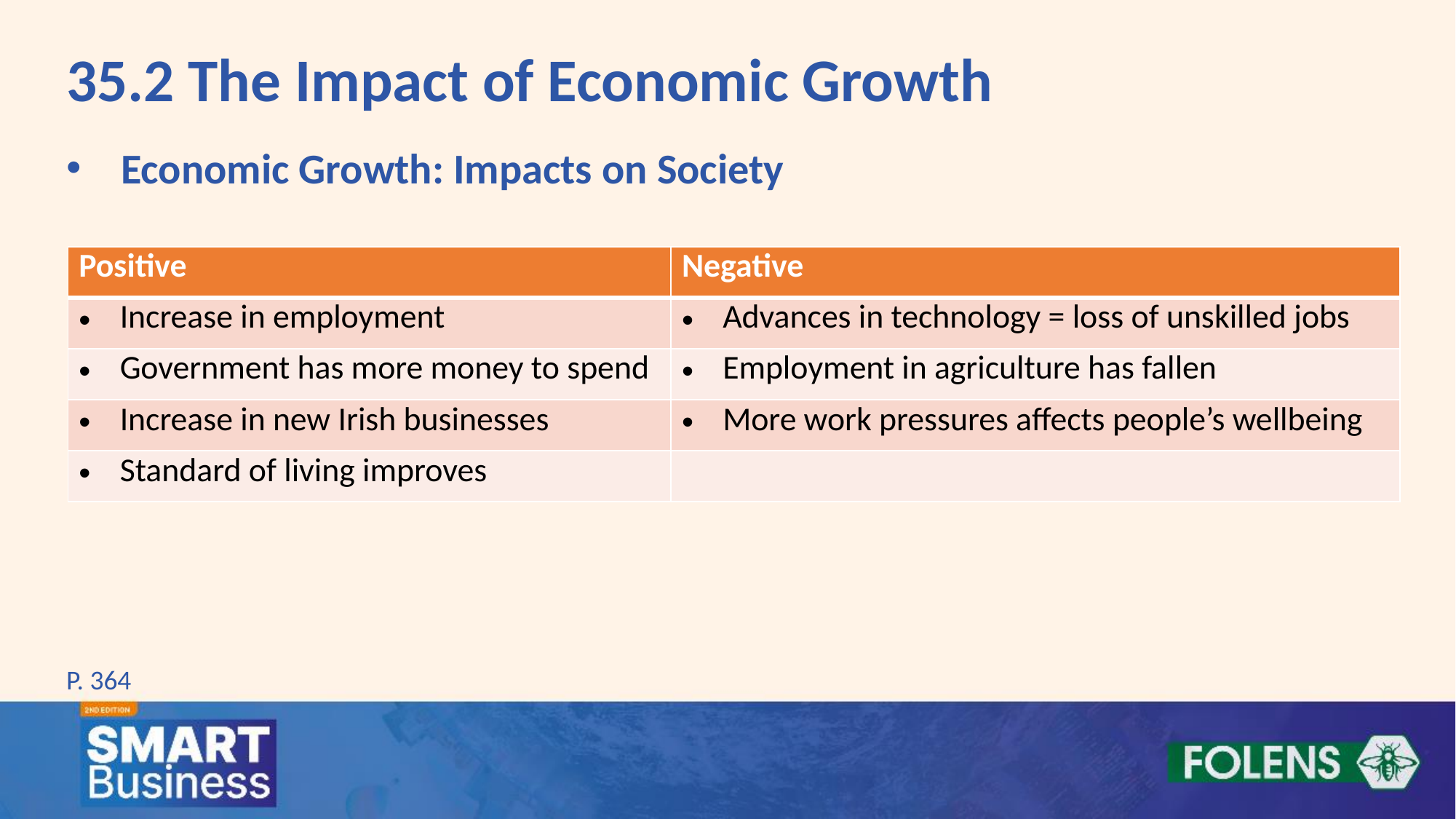

35.2 The Impact of Economic Growth
Economic Growth: Impacts on Society

| Positive | Negative |
| --- | --- |
| Increase in employment | Advances in technology = loss of unskilled jobs |
| Government has more money to spend | Employment in agriculture has fallen |
| Increase in new Irish businesses | More work pressures affects people’s wellbeing |
| Standard of living improves |  |
P. 364